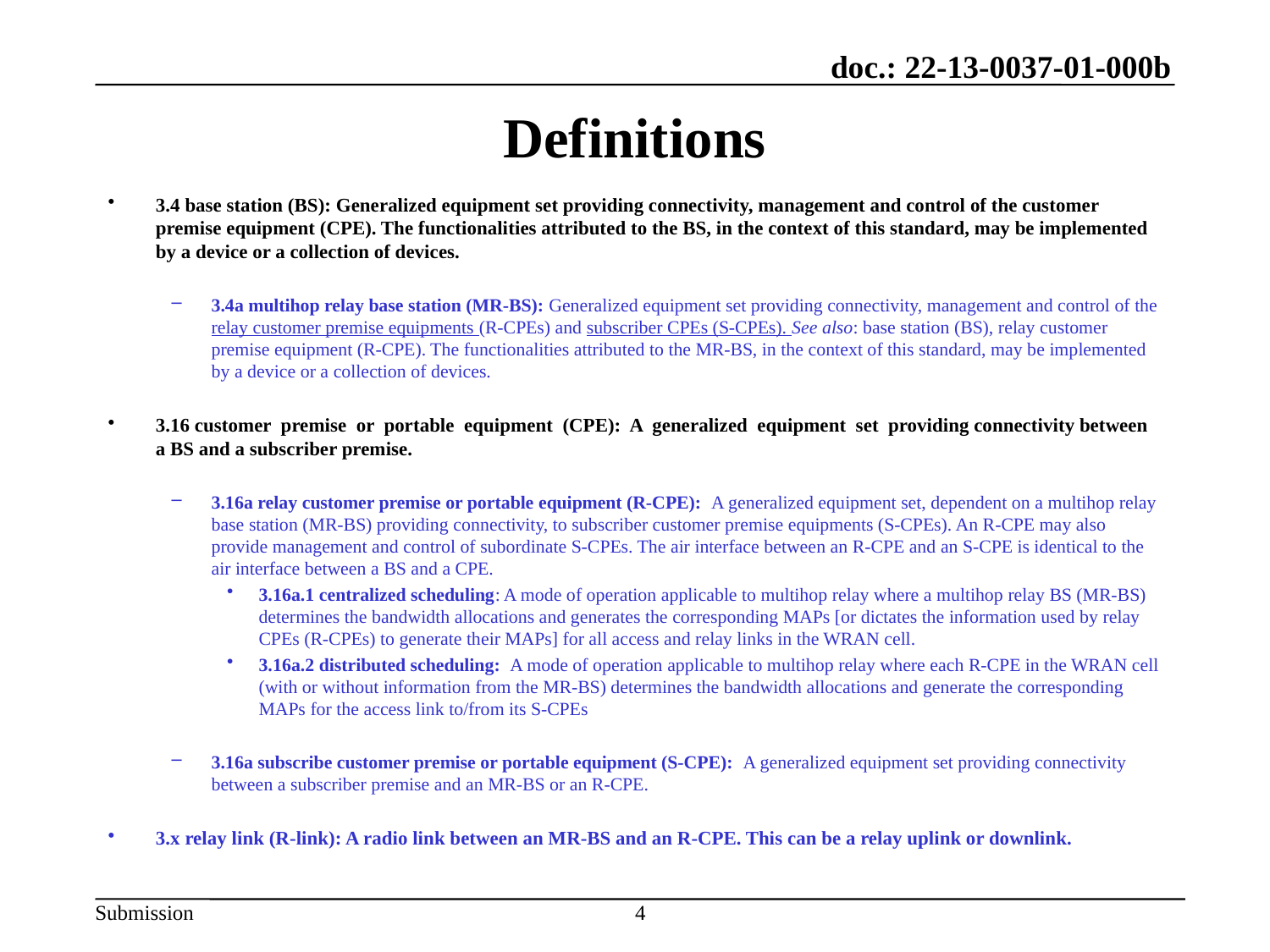

# Definitions
3.4 base station (BS): Generalized equipment set providing connectivity, management and control of the customer premise equipment (CPE). The functionalities attributed to the BS, in the context of this standard, may be implemented by a device or a collection of devices.

3.4a multihop relay base station (MR-BS): Generalized equipment set providing connectivity, management and control of the relay customer premise equipments (R-CPEs) and subscriber CPEs (S-CPEs). See also: base station (BS), relay customer premise equipment (R-CPE). The functionalities attributed to the MR-BS, in the context of this standard, may be implemented by a device or a collection of devices.

3.16 customer  premise  or  portable  equipment  (CPE):  A  generalized  equipment  set  providing connectivity between a BS and a subscriber premise.

3.16a relay customer premise or portable equipment (R-CPE):  A generalized equipment set, dependent on a multihop relay base station (MR-BS) providing connectivity, to subscriber customer premise equipments (S-CPEs). An R-CPE may also provide management and control of subordinate S-CPEs. The air interface between an R-CPE and an S-CPE is identical to the air interface between a BS and a CPE.
3.16a.1 centralized scheduling: A mode of operation applicable to multihop relay where a multihop relay BS (MR-BS) determines the bandwidth allocations and generates the corresponding MAPs [or dictates the information used by relay CPEs (R-CPEs) to generate their MAPs] for all access and relay links in the WRAN cell.
3.16a.2 distributed scheduling:  A mode of operation applicable to multihop relay where each R-CPE in the WRAN cell (with or without information from the MR-BS) determines the bandwidth allocations and generate the corresponding MAPs for the access link to/from its S-CPEs

3.16a subscribe customer premise or portable equipment (S-CPE):  A generalized equipment set providing connectivity between a subscriber premise and an MR-BS or an R-CPE.

3.x relay link (R-link): A radio link between an MR-BS and an R-CPE. This can be a relay uplink or downlink.

4